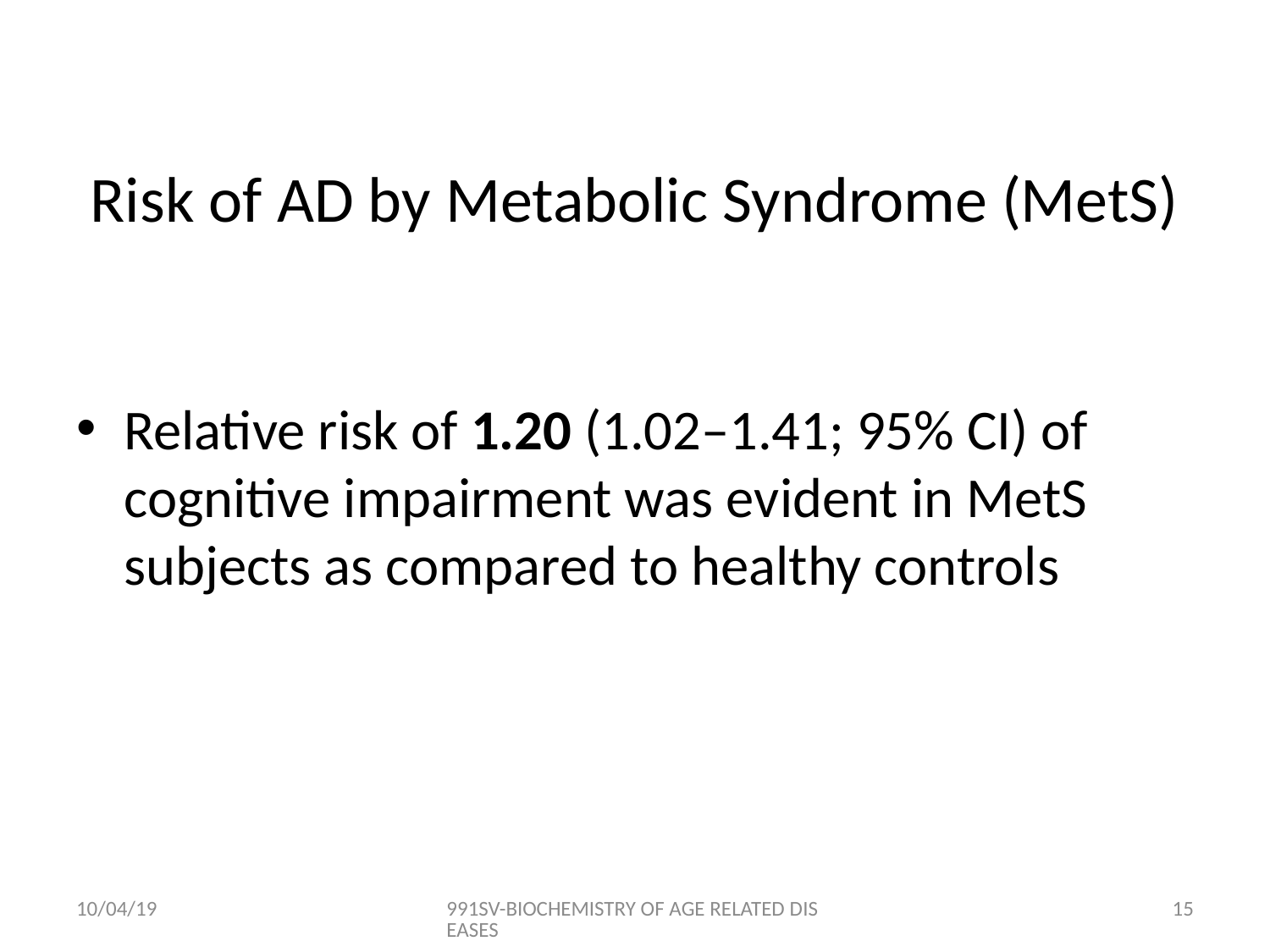

# Risk of AD by Metabolic Syndrome (MetS)
Relative risk of 1.20 (1.02–1.41; 95% CI) of cognitive impairment was evident in MetS subjects as compared to healthy controls
10/04/19
991SV-BIOCHEMISTRY OF AGE RELATED DISEASES
15